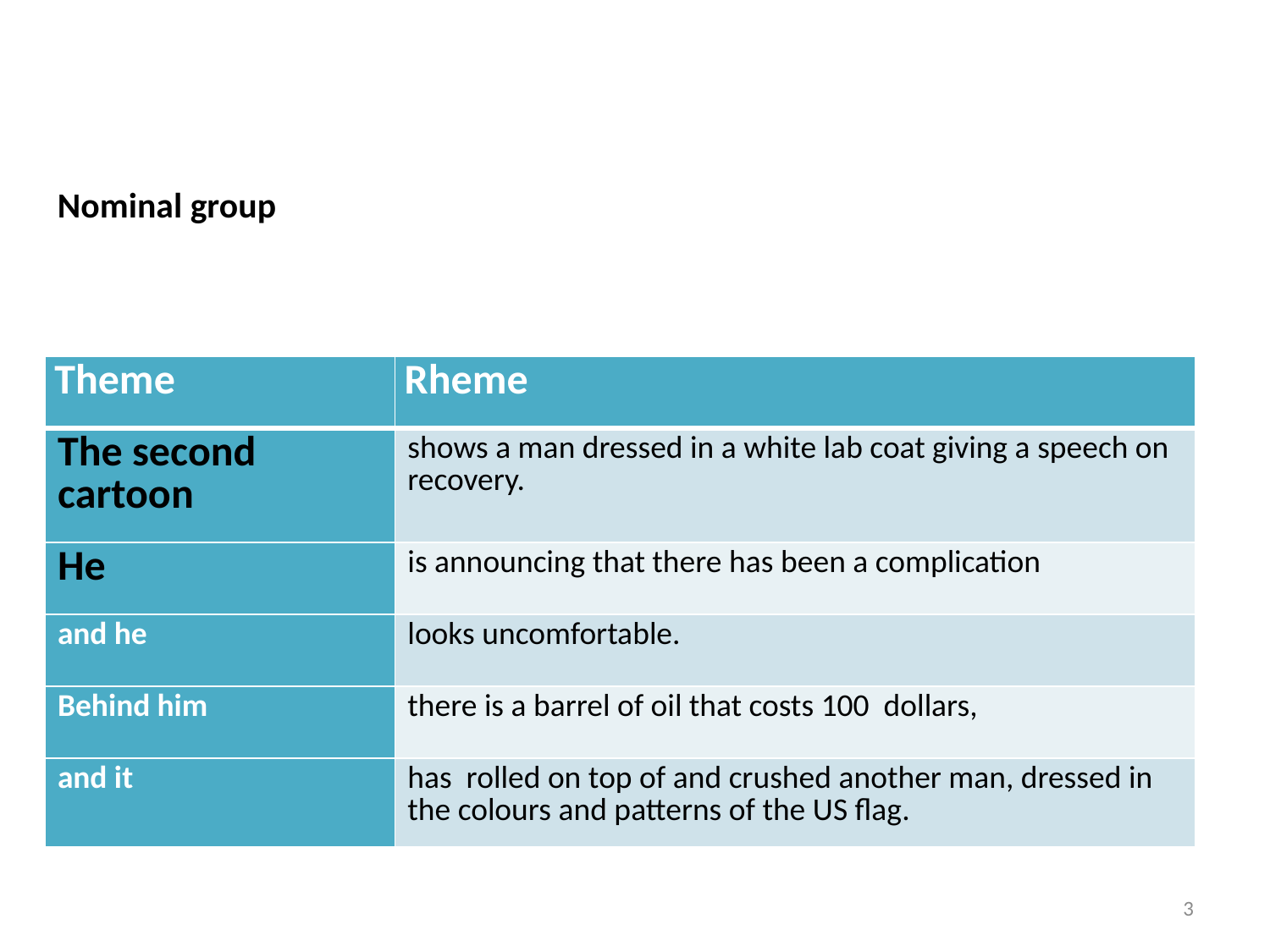

Nominal group
| Theme | Rheme |
| --- | --- |
| The second cartoon | shows a man dressed in a white lab coat giving a speech on recovery. |
| He | is announcing that there has been a complication |
| and he | looks uncomfortable. |
| Behind him | there is a barrel of oil that costs 100 dollars, |
| and it | has rolled on top of and crushed another man, dressed in the colours and patterns of the US flag. |
3